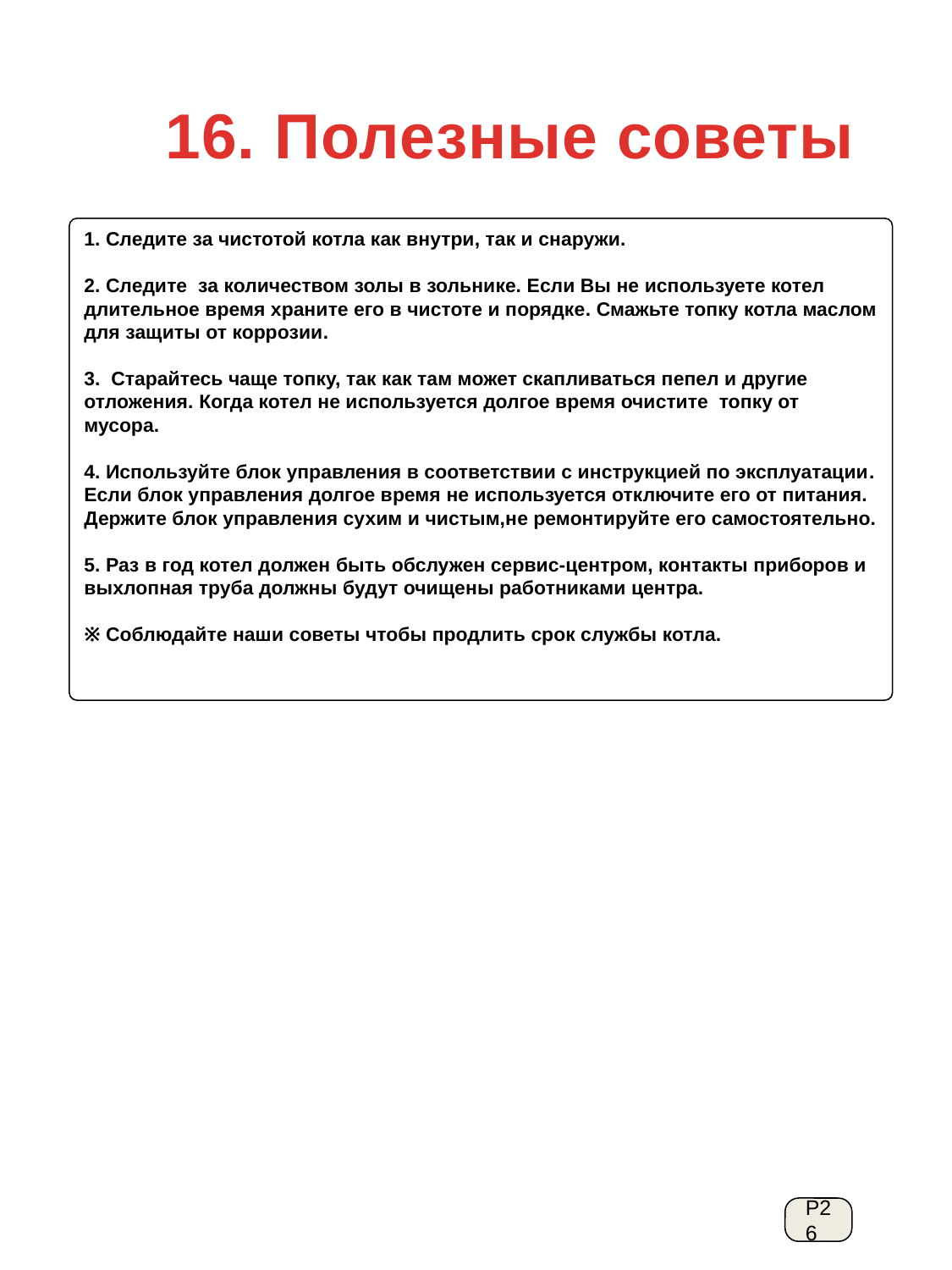

16. Полезные советы
1. Следите за чистотой котла как внутри, так и снаружи.

2. Следите  за количеством золы в зольнике. Если Вы не используете котел длительное время храните его в чистоте и порядке. Смажьте топку котла маслом для защиты от коррозии.

3.  Старайтесь чаще топку, так как там может скапливаться пепел и другие отложения. Когда котел не используется долгое время очистите  топку от мусора.

4. Используйте блок управления в соответствии с инструкцией по эксплуатации. Если блок управления долгое время не используется отключите его от питания. Держите блок управления сухим и чистым,не ремонтируйте его самостоятельно.

5. Раз в год котел должен быть обслужен сервис-центром, контакты приборов и выхлопная труба должны будут очищены работниками центра.

※ Соблюдайте наши советы чтобы продлить срок службы котла.

P26